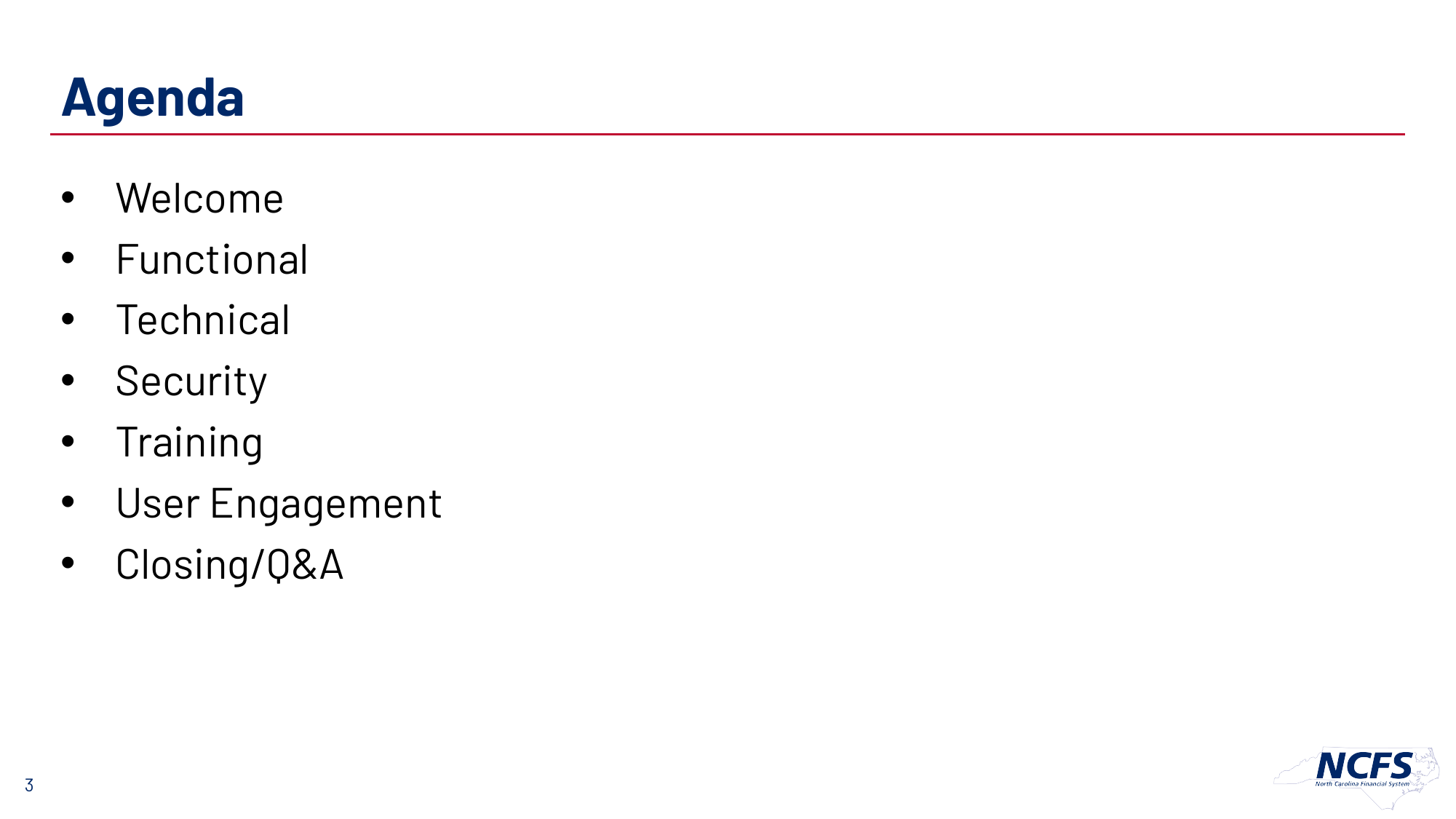

# Agenda
Welcome
Functional
Technical
Security
Training
User Engagement
Closing/Q&A
3